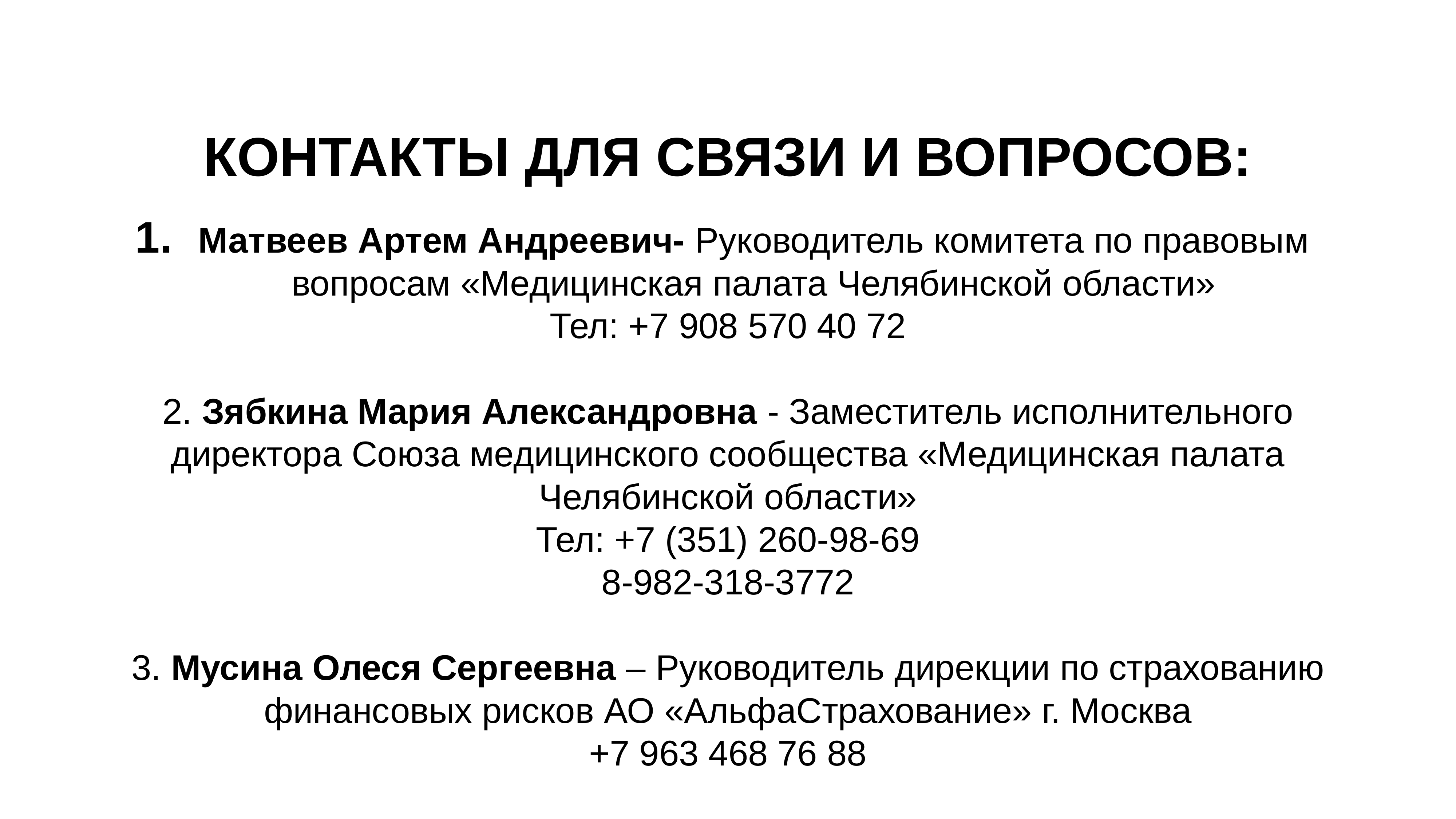

# КОНТАКТЫ ДЛЯ СВЯЗИ И ВОПРОСОВ:
Матвеев Артем Андреевич- Руководитель комитета по правовым вопросам «Медицинская палата Челябинской области»
Тел: +7 908 570 40 72

2. Зябкина Мария Александровна - Заместитель исполнительного директора Союза медицинского сообщества «Медицинская палата Челябинской области»
Тел: +7 (351) 260-98-69
8-982-318-3772

3. Мусина Олеся Сергеевна – Руководитель дирекции по страхованию финансовых рисков АО «АльфаСтрахование» г. Москва
+7 963 468 76 88